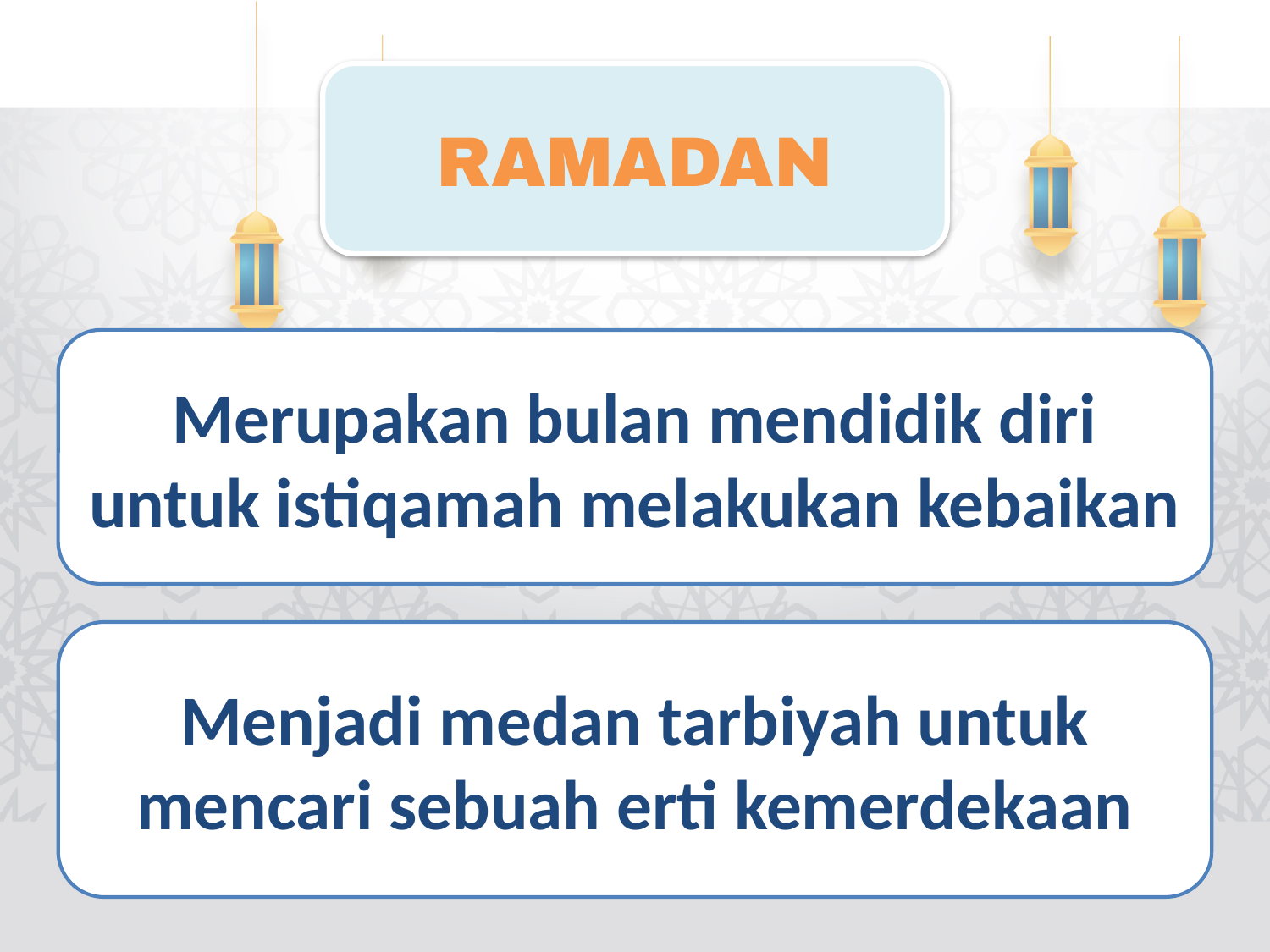

RAMADAN
Merupakan bulan mendidik diri untuk istiqamah melakukan kebaikan
Menjadi medan tarbiyah untuk mencari sebuah erti kemerdekaan